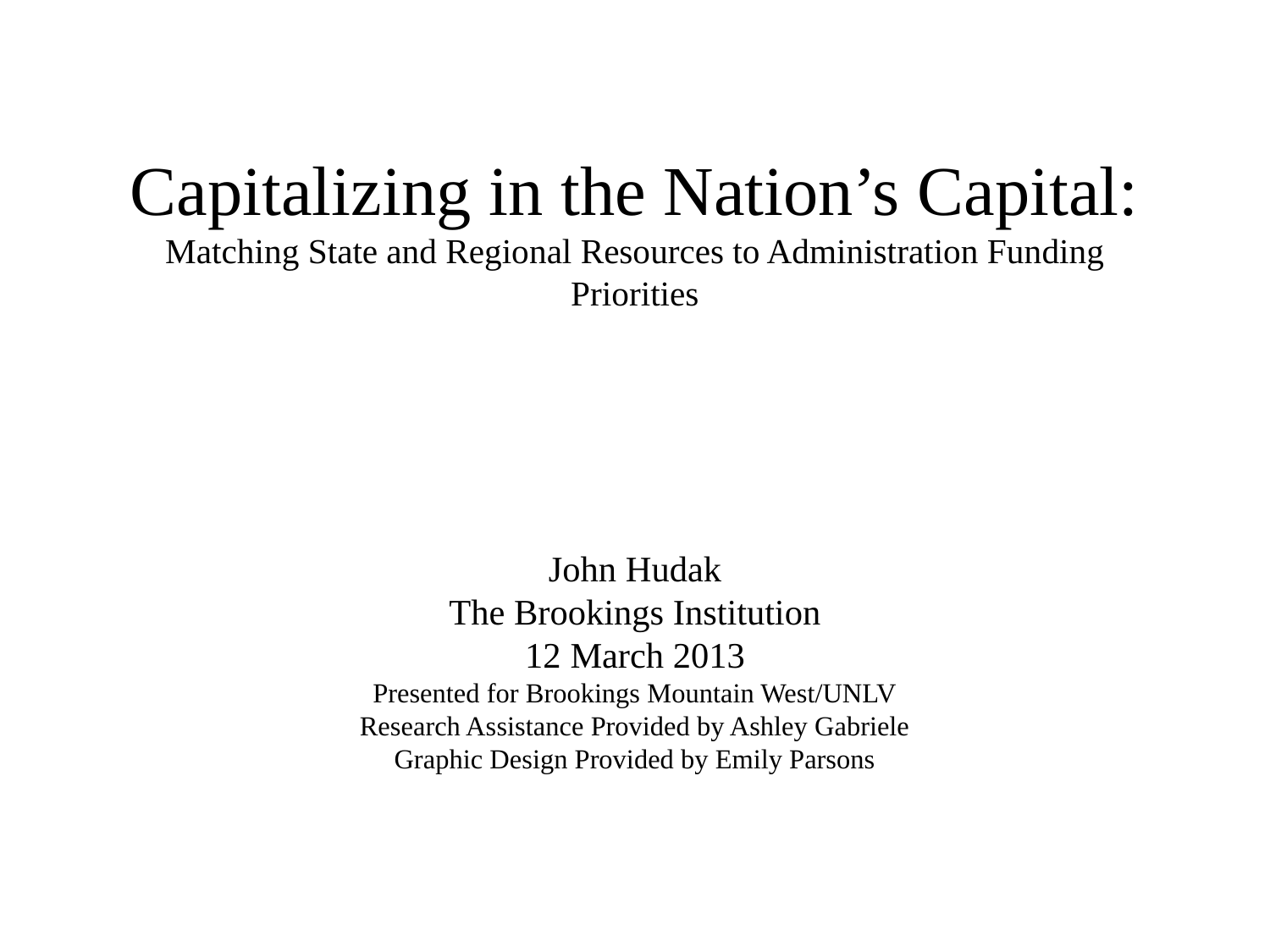

# Capitalizing in the Nation’s Capital: Matching State and Regional Resources to Administration Funding Priorities
John Hudak
The Brookings Institution
12 March 2013
Presented for Brookings Mountain West/UNLV
Research Assistance Provided by Ashley Gabriele
Graphic Design Provided by Emily Parsons